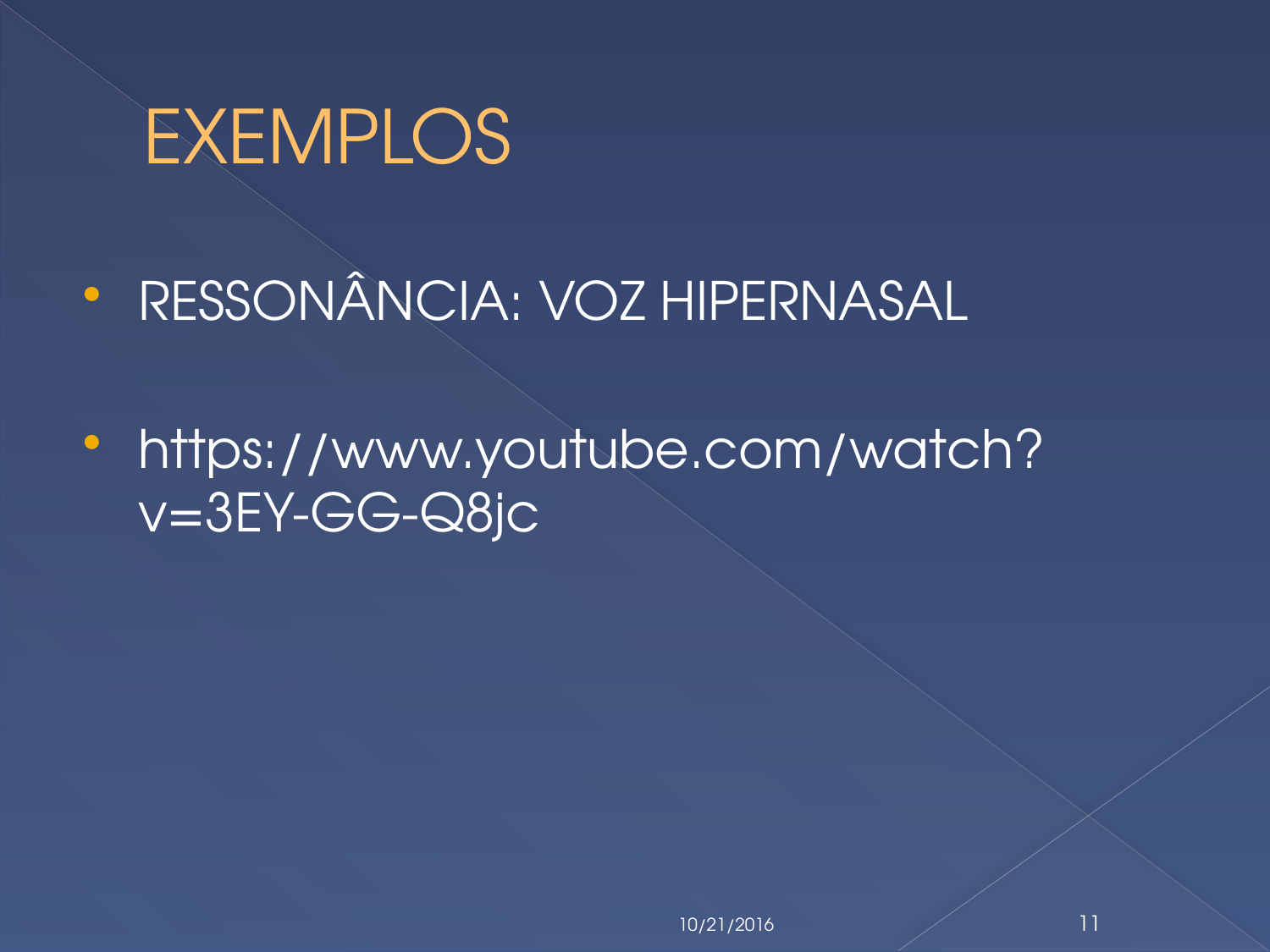

# EXEMPLOS
RESSONÂNCIA: VOZ HIPERNASAL

https://www.youtube.com/watch?v=3EY-GG-Q8jc

10/21/2016
11